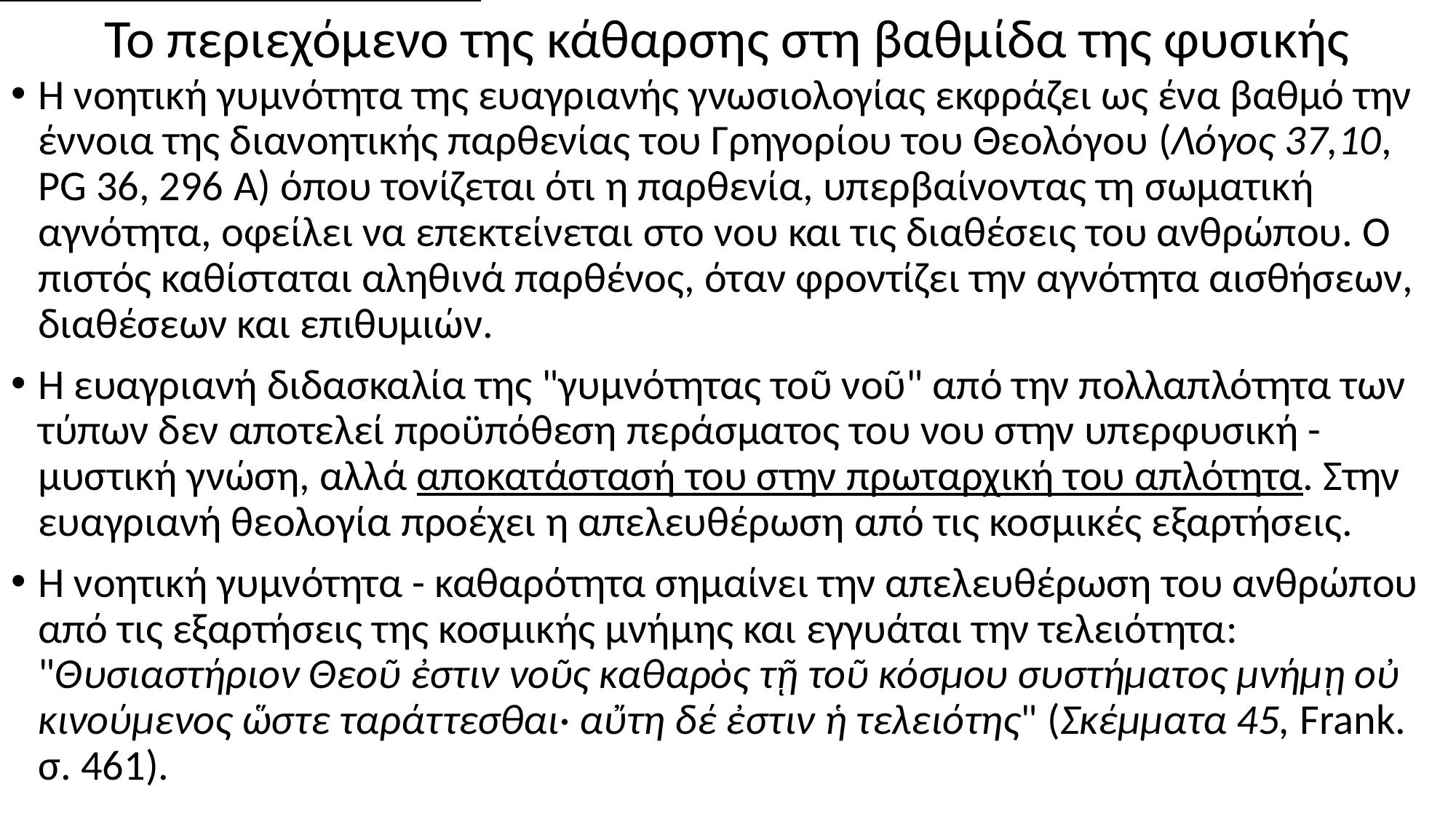

# Το περιεχόμενο της κάθαρσης στη βαθμίδα της φυσικής

.
Η νοητική γυμνότητα της ευαγριανής γνωσιολογίας εκφράζει ως ένα βαθμό την έννοια της διανοητικής παρθενίας του Γρηγορίου του Θεολόγου (Λόγος 37,10, PG 36, 296 A) όπου τονίζεται ότι η παρθενία, υπερβαίνοντας τη σωματική αγνότητα, οφείλει να επεκτείνεται στο νου και τις διαθέσεις του ανθρώπου. Ο πιστός καθίσταται αληθινά παρθένος, όταν φροντίζει την αγνότητα αισθήσεων, διαθέσεων και επιθυμιών.
Η ευαγριανή διδασκαλία της "γυμνότητας τοῦ νοῦ" από την πολλαπλότητα των τύπων δεν αποτελεί προϋπόθεση περάσματος του νου στην υπερφυσική - μυστική γνώση, αλλά αποκατάστασή του στην πρωταρχική του απλότητα. Στην ευαγριανή θεολογία προέχει η απελευθέρωση από τις κοσμικές εξαρτήσεις.
Η νοητική γυμνότητα - καθαρότητα σημαίνει την απελευθέρωση του ανθρώπου από τις εξαρτήσεις της κοσμικής μνήμης και εγγυάται την τελειότητα: "Θυσιαστήριον Θεοῦ ἐστιν νοῦς καθαρὸς τῇ τοῦ κόσμου συστήματος μνήμῃ οὐ κινούμενος ὥστε ταράττεσθαι· αὔτη δέ ἐστιν ἡ τελειότης" (Σκέμματα 45, Frank. σ. 461).